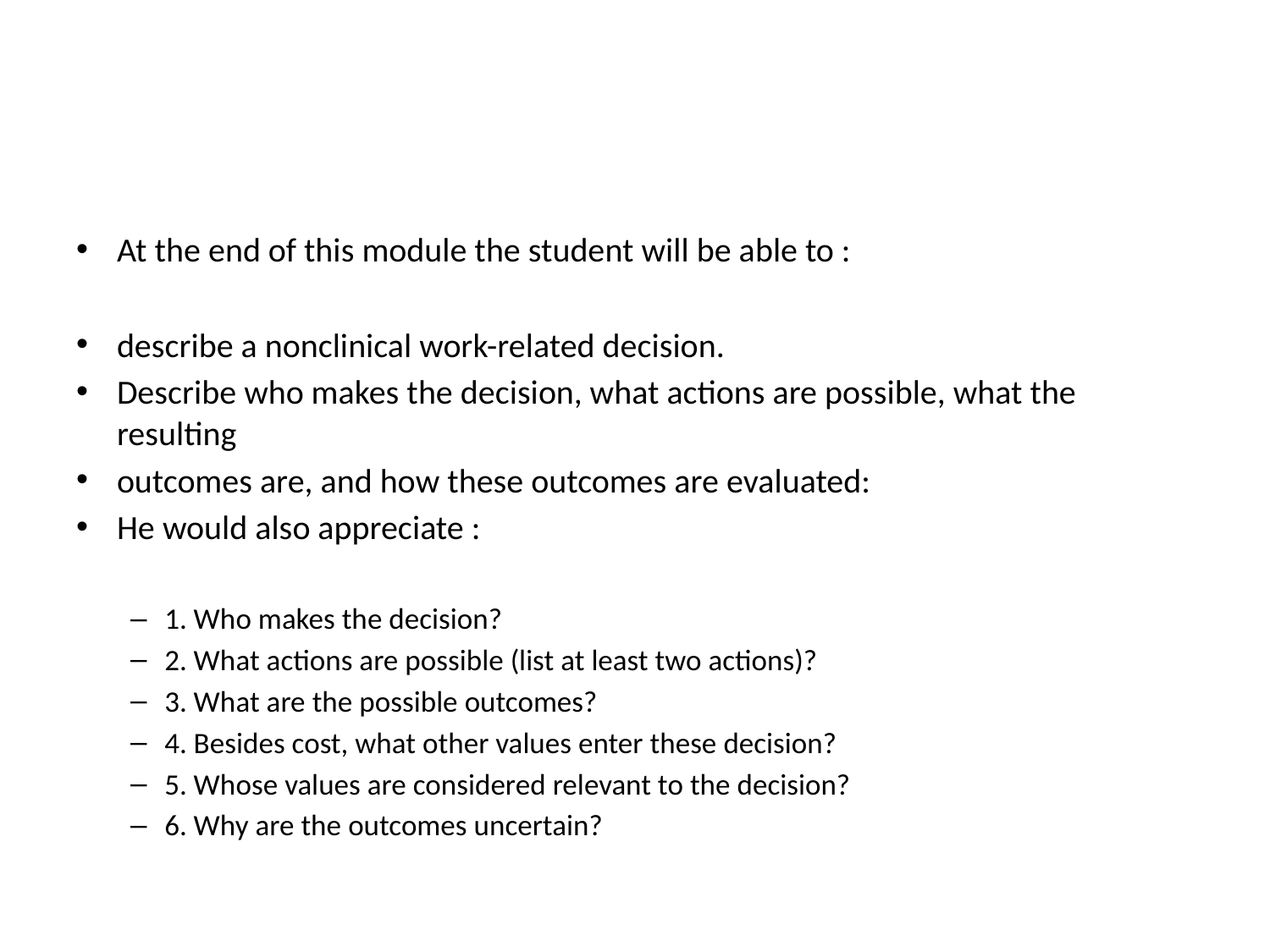

#
At the end of this module the student will be able to :

describe a nonclinical work-related decision.
Describe who makes the decision, what actions are possible, what the resulting
outcomes are, and how these outcomes are evaluated:
He would also appreciate :

1. Who makes the decision?
2. What actions are possible (list at least two actions)?
3. What are the possible outcomes?
4. Besides cost, what other values enter these decision?
5. Whose values are considered relevant to the decision?
6. Why are the outcomes uncertain?